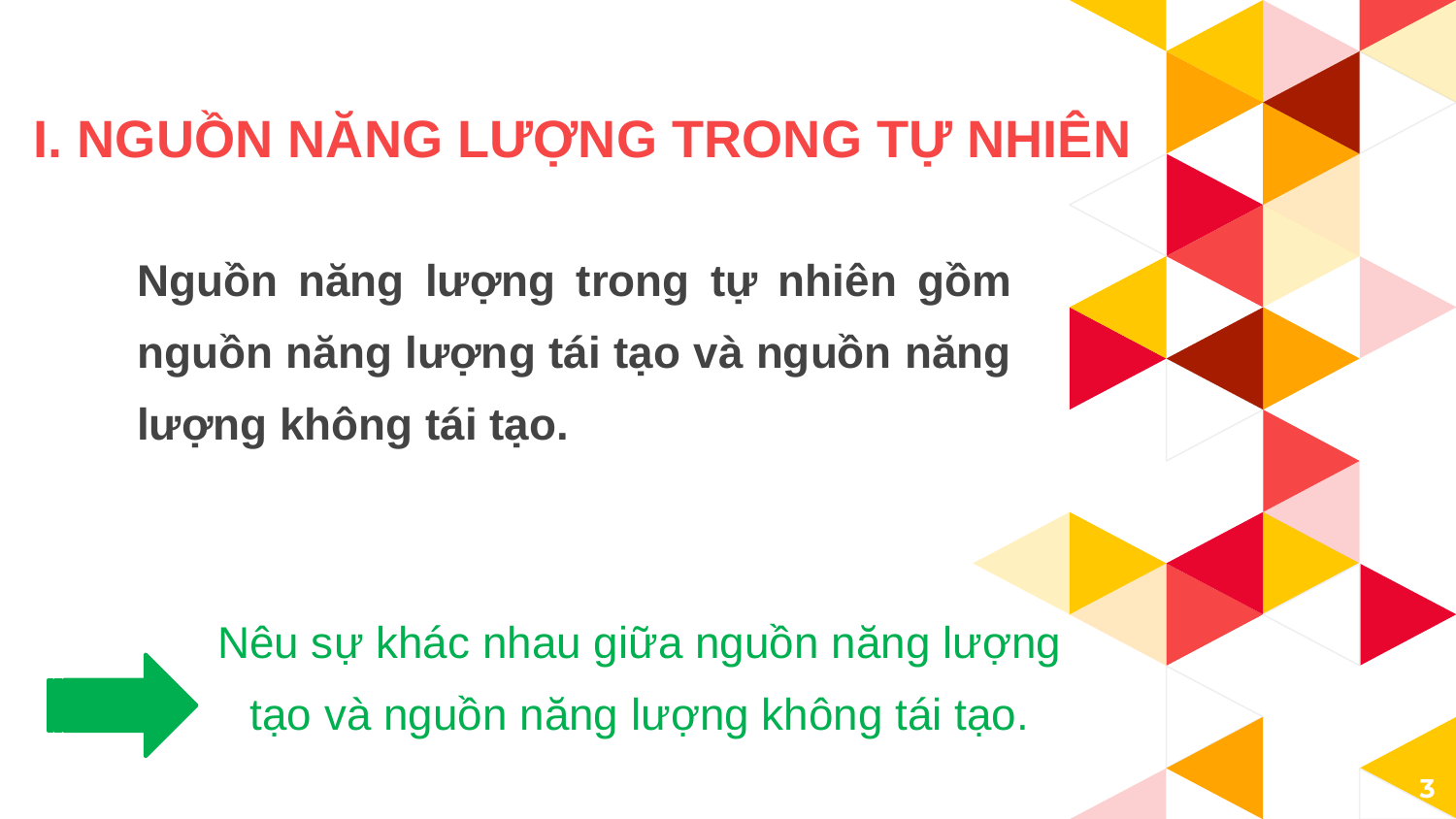

I. NGUỒN NĂNG LƯỢNG TRONG TỰ NHIÊN
Nguồn năng lượng trong tự nhiên gồm nguồn năng lượng tái tạo và nguồn năng lượng không tái tạo.
Nêu sự khác nhau giữa nguồn năng lượng tạo và nguồn năng lượng không tái tạo.

3